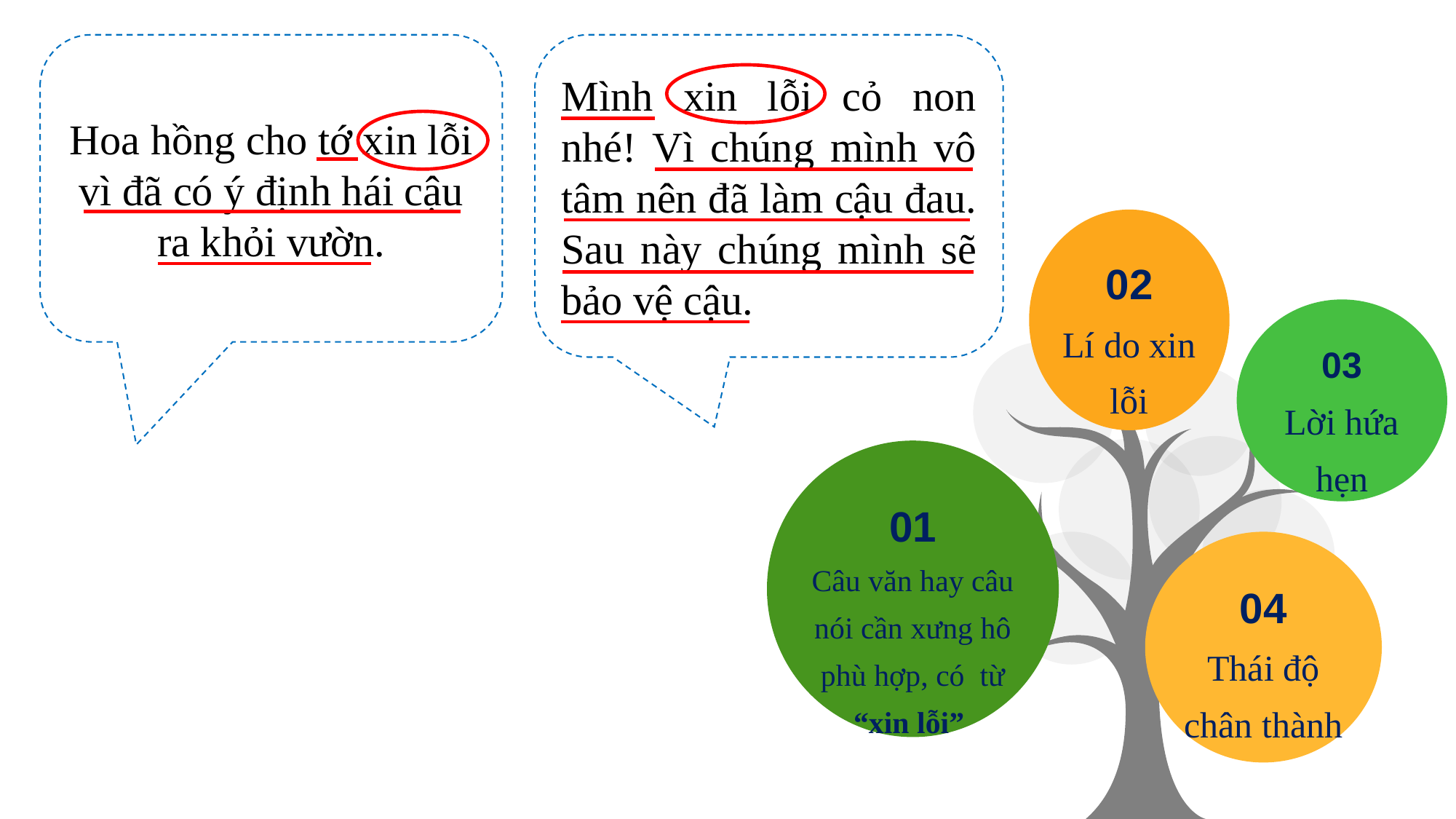

Hoa hồng cho tớ xin lỗi vì đã có ý định hái cậu ra khỏi vườn.
Mình xin lỗi cỏ non nhé! Vì chúng mình vô tâm nên đã làm cậu đau. Sau này chúng mình sẽ bảo vệ cậu.

02
Lí do xin lỗi
03
Lời hứa hẹn

01
Câu văn hay câu nói cần xưng hô phù hợp, có  từ “xin lỗi”

04
Thái độ chân thành